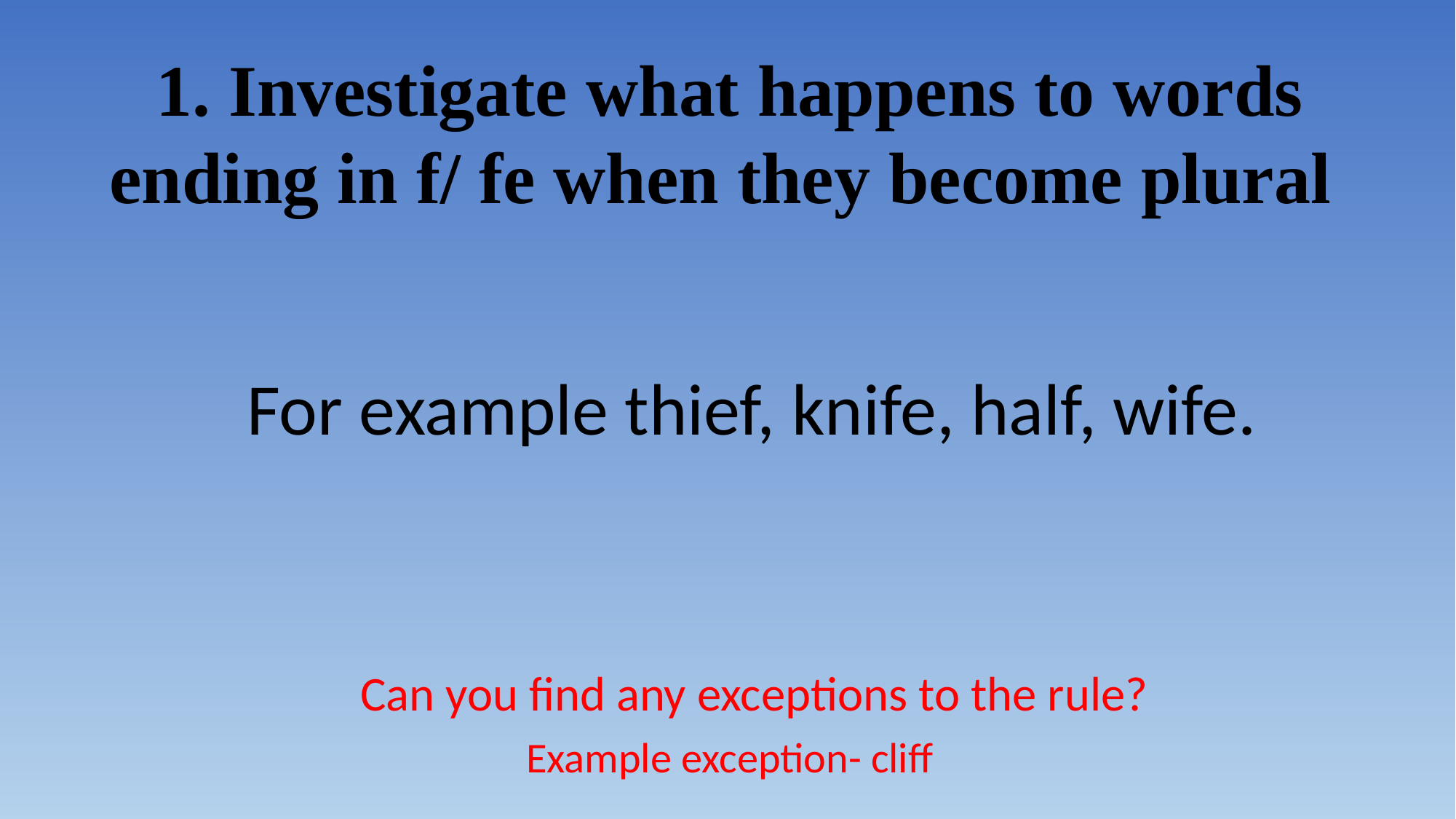

1. Investigate what happens to words ending in f/ fe when they become plural
For example thief, knife, half, wife.
Can you find any exceptions to the rule?
Example exception- cliff